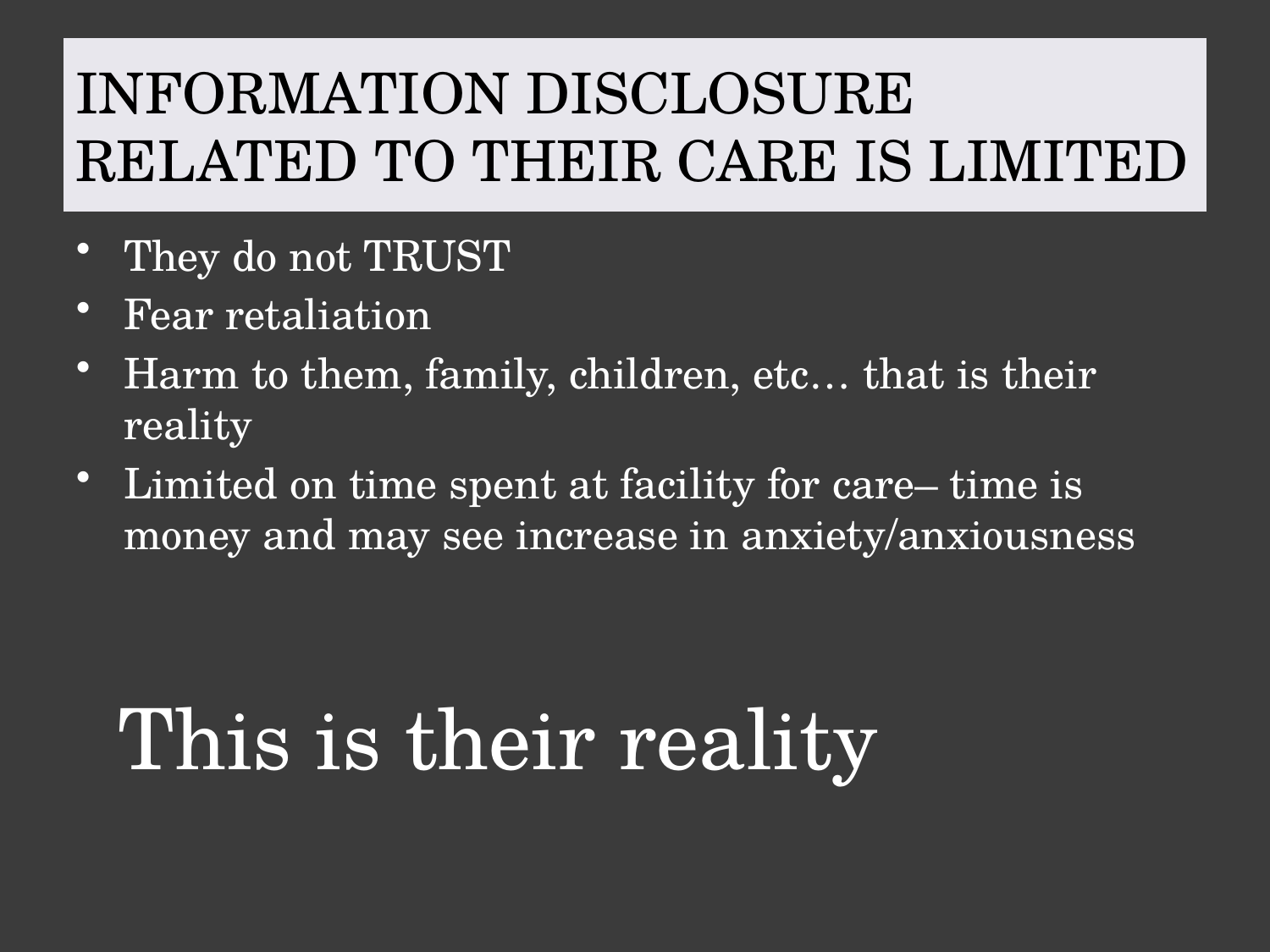

# Information disclosure related to their care is limited
They do not TRUST
Fear retaliation
Harm to them, family, children, etc… that is their reality
Limited on time spent at facility for care– time is money and may see increase in anxiety/anxiousness
This is their reality